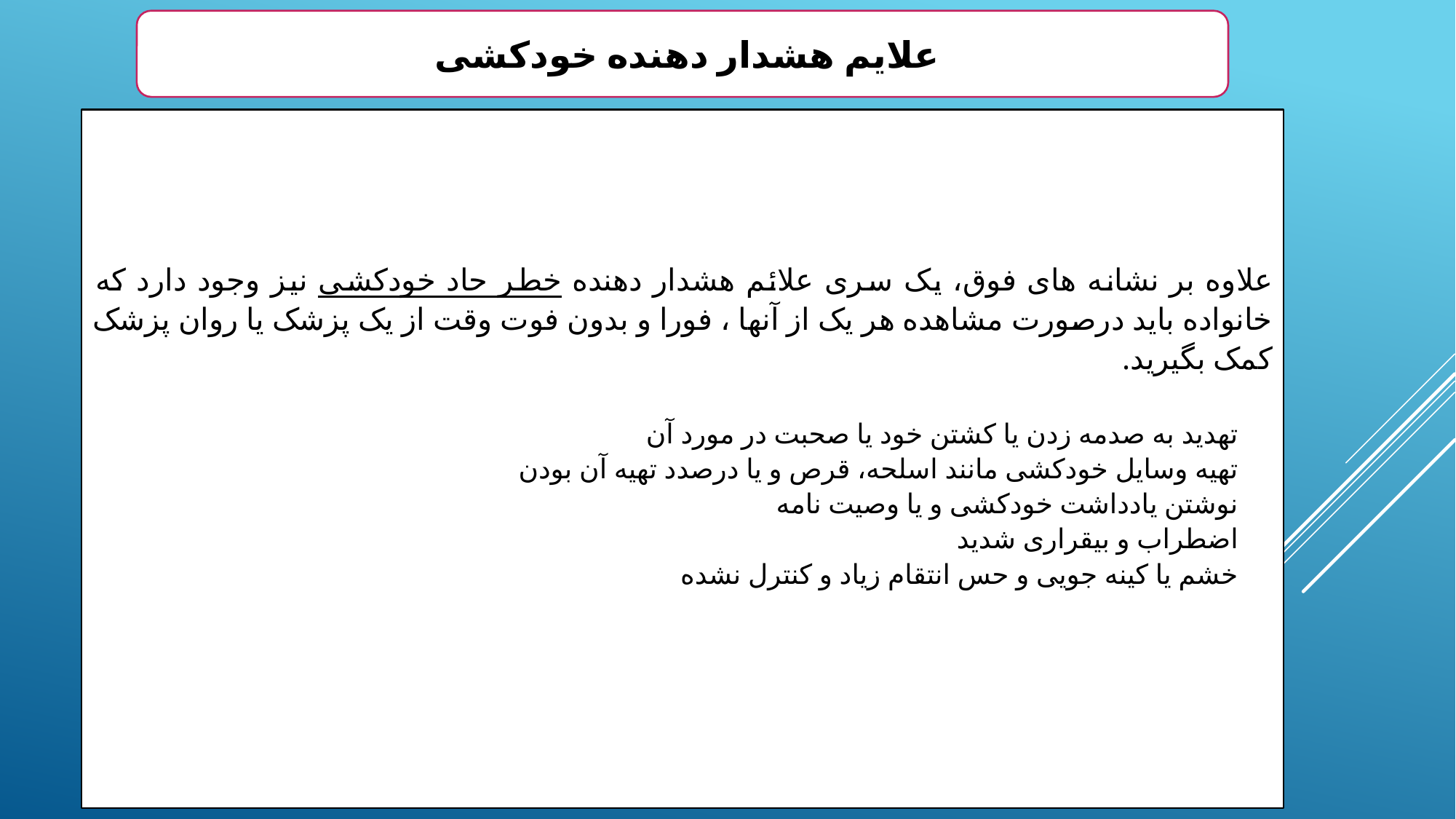

علایم هشدار دهنده خودکشی
علاوه بر نشانه های فوق، یک سری علائم هشدار دهنده خطر حاد خودکشی نیز وجود دارد که خانواده باید درصورت مشاهده هر یک از آنها ، فورا و بدون فوت وقت از یک پزشک یا روان پزشک کمک بگیرید.

تهدید به صدمه زدن یا کشتن خود یا صحبت در مورد آن
تهیه وسایل خودکشی مانند اسلحه، قرص و یا درصدد تهیه آن بودن
نوشتن یادداشت خودکشی و یا وصیت نامه
اضطراب و بیقراری شدید
خشم یا کینه جویی و حس انتقام زیاد و کنترل نشده